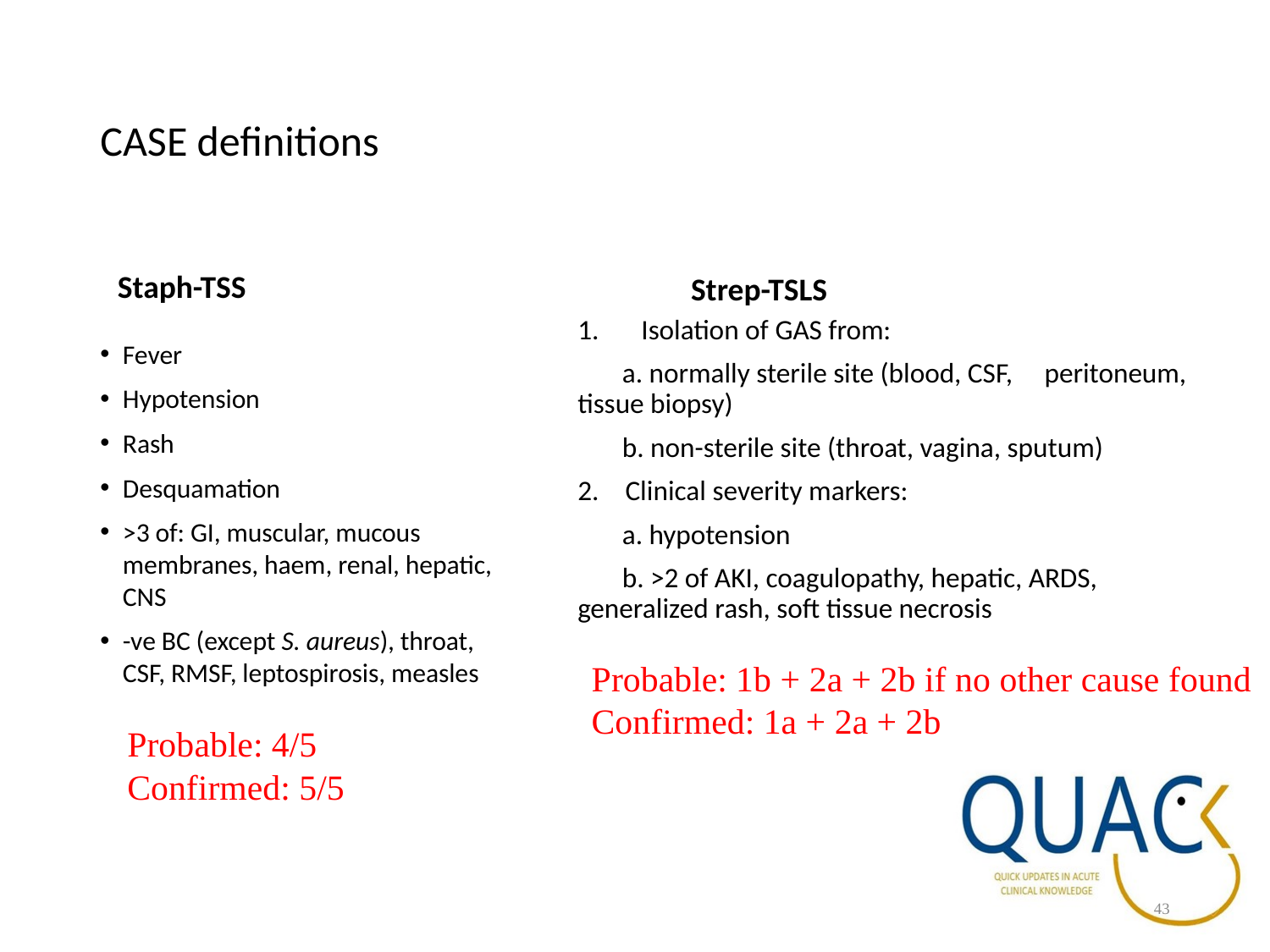

# CASE definitions
Staph-TSS
Strep-TSLS
Isolation of GAS from:
       a. normally sterile site (blood, CSF,     peritoneum, tissue biopsy)
       b. non-sterile site (throat, vagina, sputum)
Clinical severity markers:
       a. hypotension
       b. >2 of AKI, coagulopathy, hepatic, ARDS,      generalized rash, soft tissue necrosis

Fever
Hypotension
Rash
Desquamation
>3 of: GI, muscular, mucous membranes, haem, renal, hepatic, CNS
-ve BC (except S. aureus), throat, CSF, RMSF, leptospirosis, measles
Probable: 1b + 2a + 2b if no other cause found
Confirmed: 1a + 2a + 2b
Probable: 4/5
Confirmed: 5/5
43